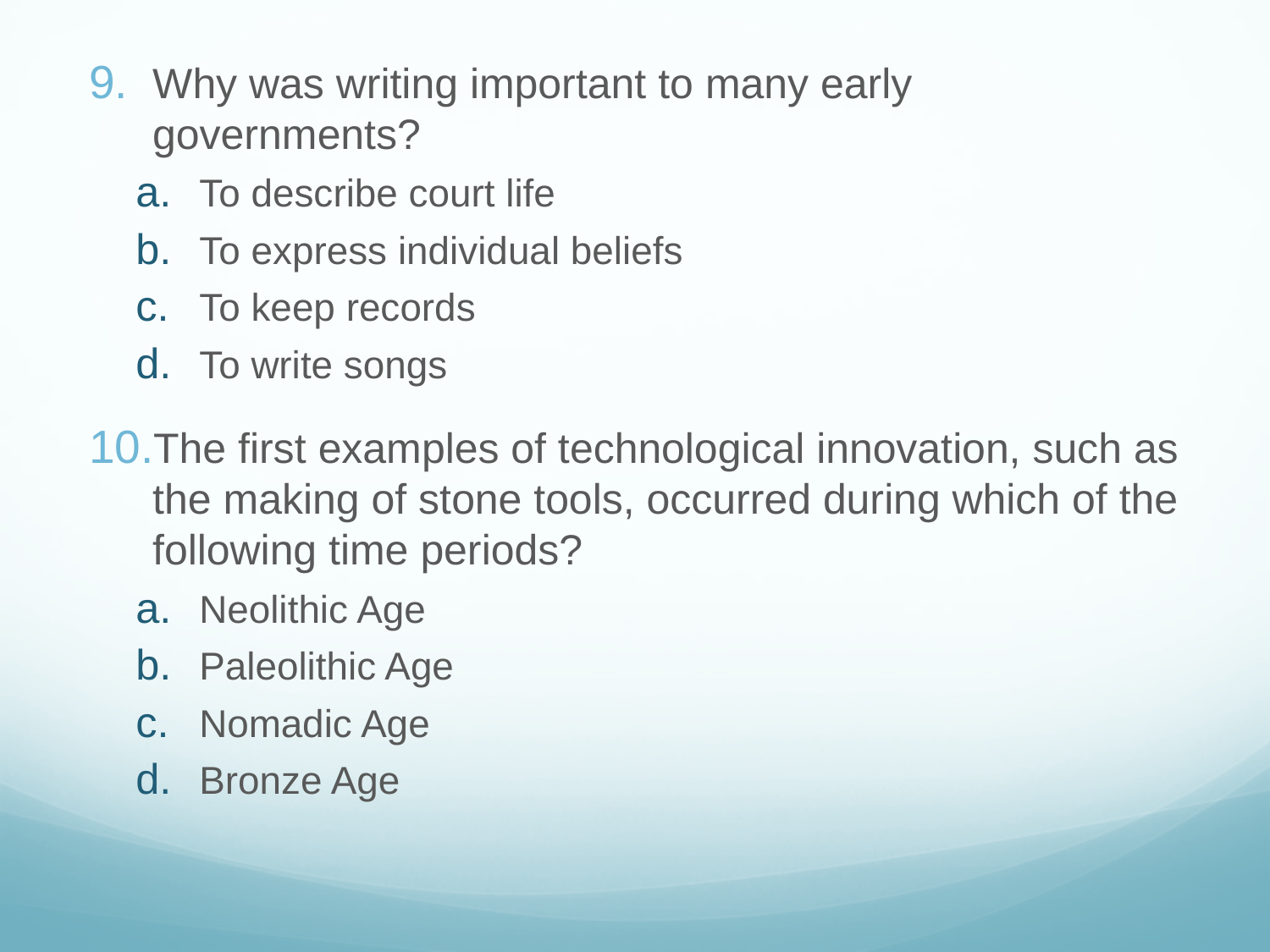

Why was writing important to many early governments?
To describe court life
To express individual beliefs
To keep records
To write songs
The first examples of technological innovation, such as the making of stone tools, occurred during which of the following time periods?
Neolithic Age
Paleolithic Age
Nomadic Age
Bronze Age